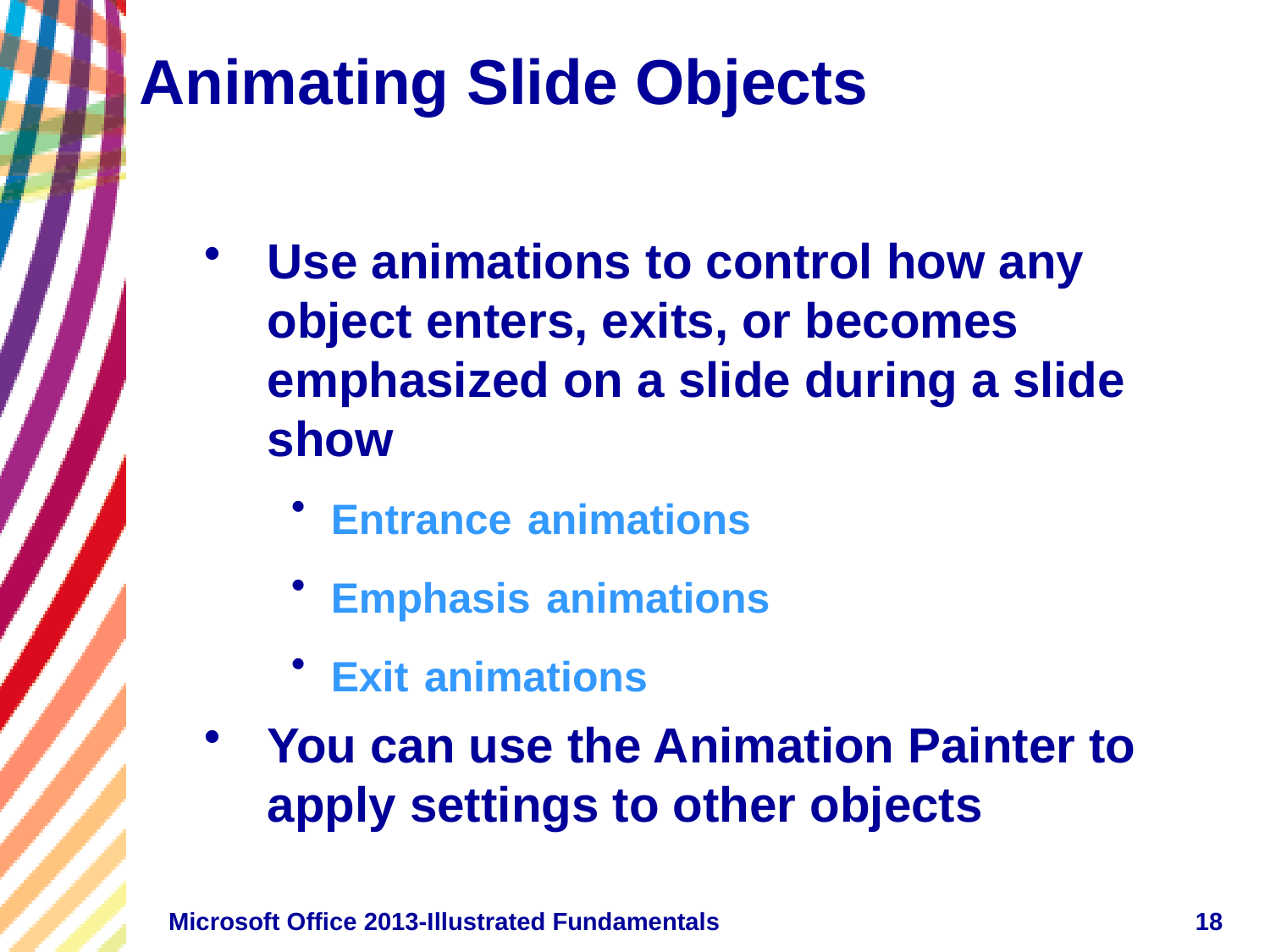

# Animating Slide Objects
Use animations to control how any object enters, exits, or becomes emphasized on a slide during a slide show
Entrance animations
Emphasis animations
Exit animations
You can use the Animation Painter to apply settings to other objects

Microsoft Office 2013-Illustrated Fundamentals
18